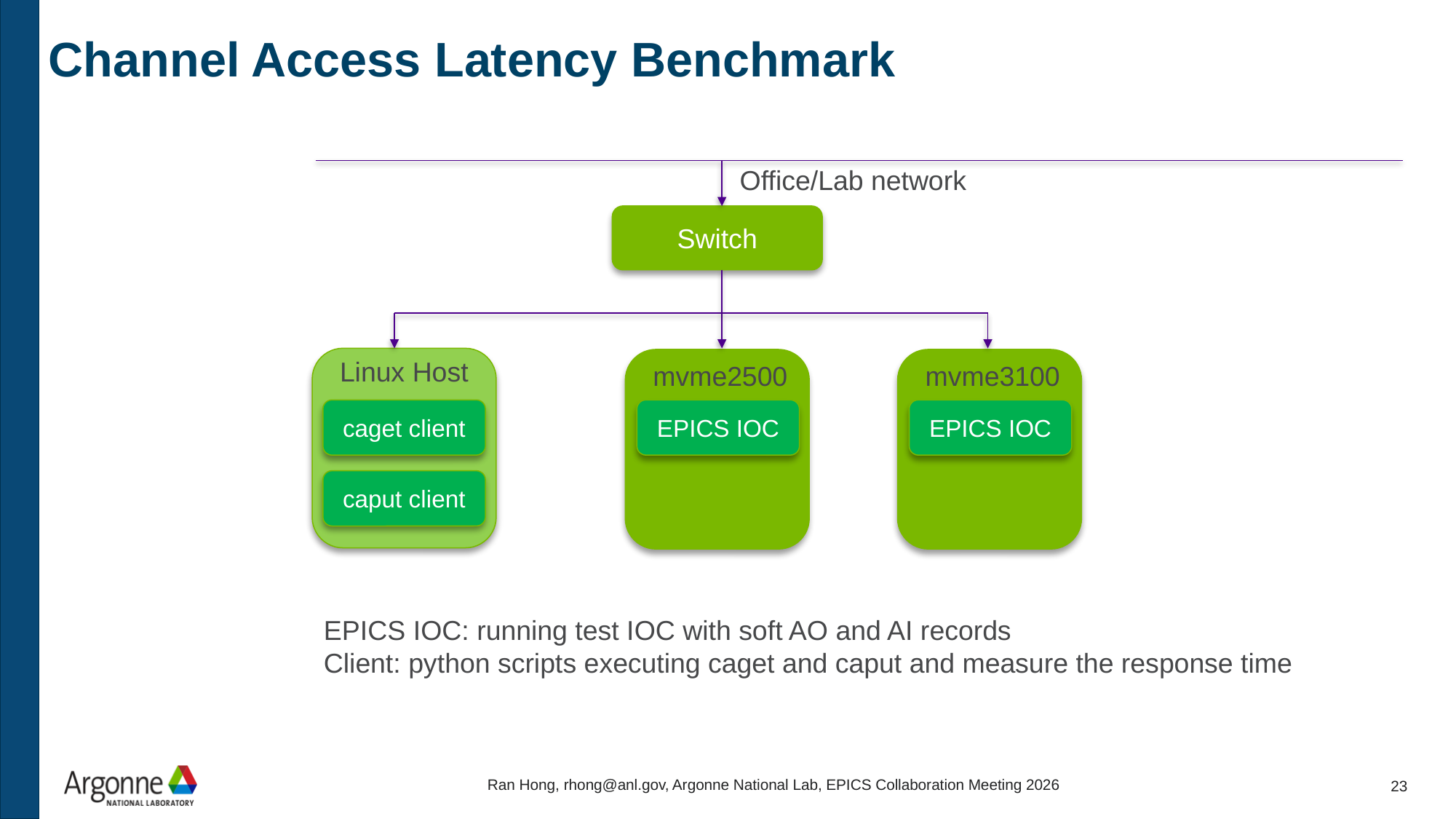

# Channel Access Latency Benchmark
Office/Lab network
Switch

Linux Host

mvme2500
mvme3100
caget client
EPICS IOC
EPICS IOC
caput client
EPICS IOC: running test IOC with soft AO and AI records
Client: python scripts executing caget and caput and measure the response time
Ran Hong, rhong@anl.gov, Argonne National Lab, EPICS Collaboration Meeting 2026
23